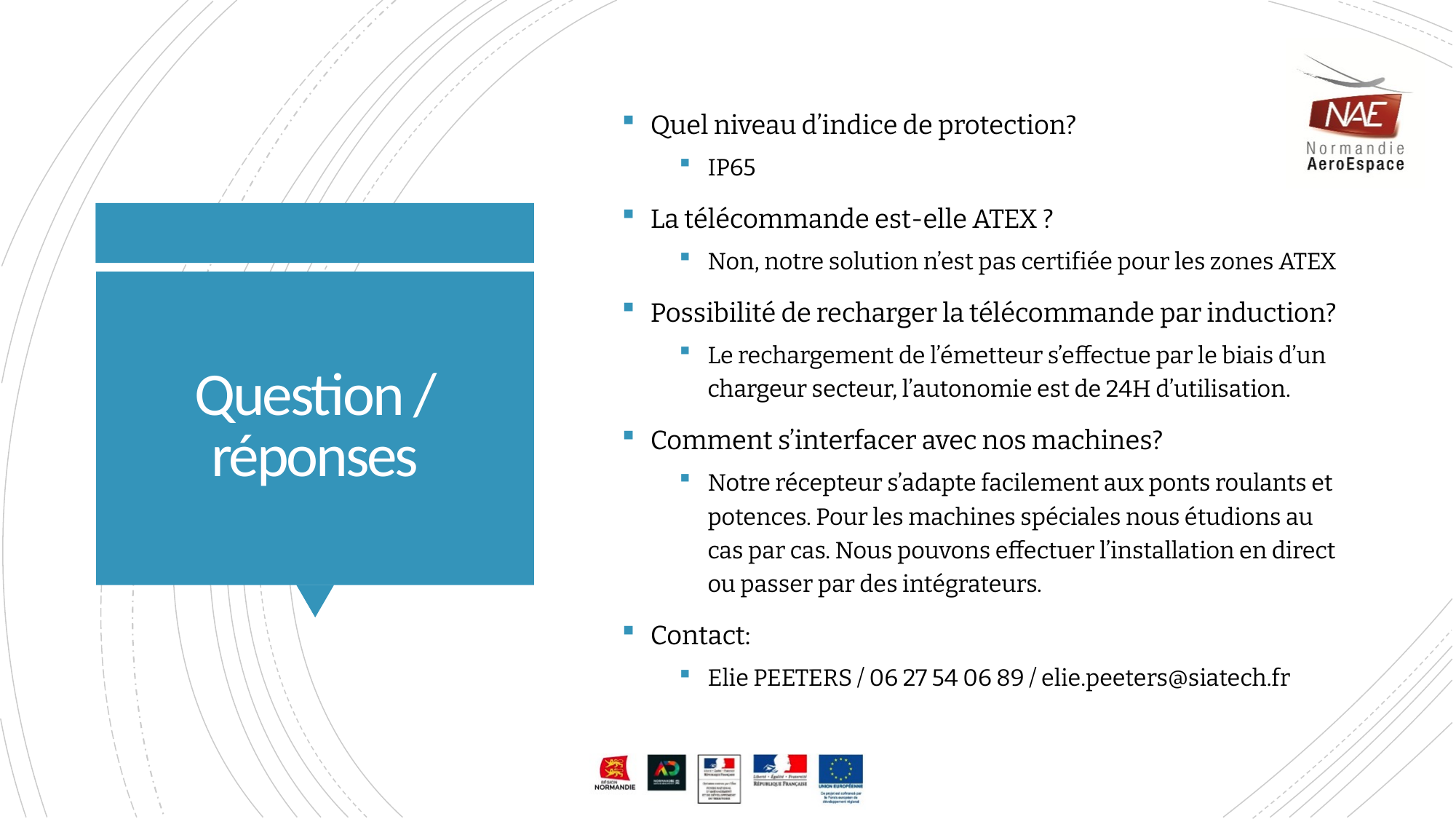

Quel niveau d’indice de protection?
IP65
La télécommande est-elle ATEX ?
Non, notre solution n’est pas certifiée pour les zones ATEX
Possibilité de recharger la télécommande par induction?
Le rechargement de l’émetteur s’effectue par le biais d’un chargeur secteur, l’autonomie est de 24H d’utilisation.
Comment s’interfacer avec nos machines?
Notre récepteur s’adapte facilement aux ponts roulants et potences. Pour les machines spéciales nous étudions au cas par cas. Nous pouvons effectuer l’installation en direct ou passer par des intégrateurs.
Contact:
Elie PEETERS / 06 27 54 06 89 / elie.peeters@siatech.fr

# Question / réponses